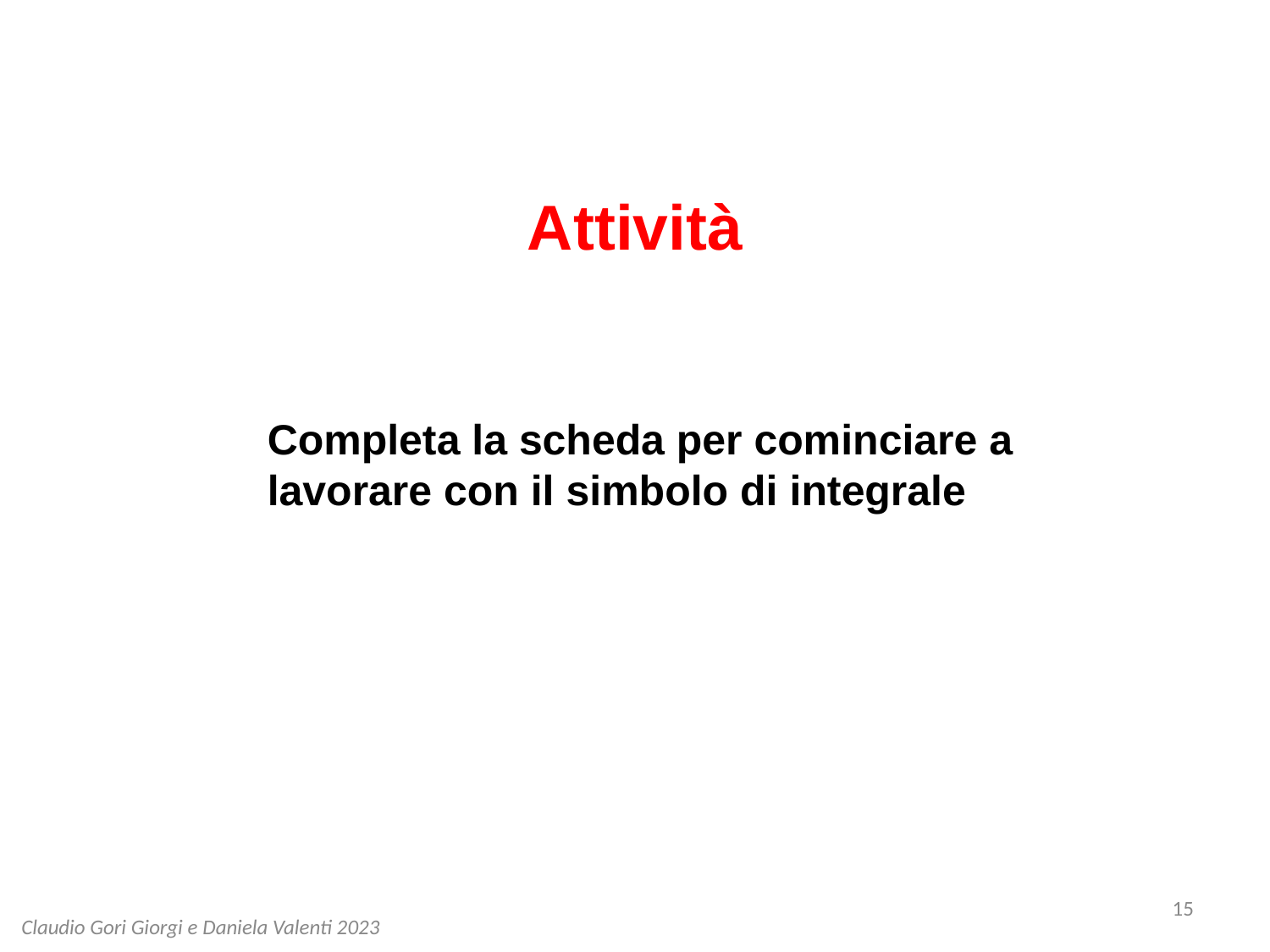

Attività
Completa la scheda per cominciare a lavorare con il simbolo di integrale
15
Claudio Gori Giorgi e Daniela Valenti 2023